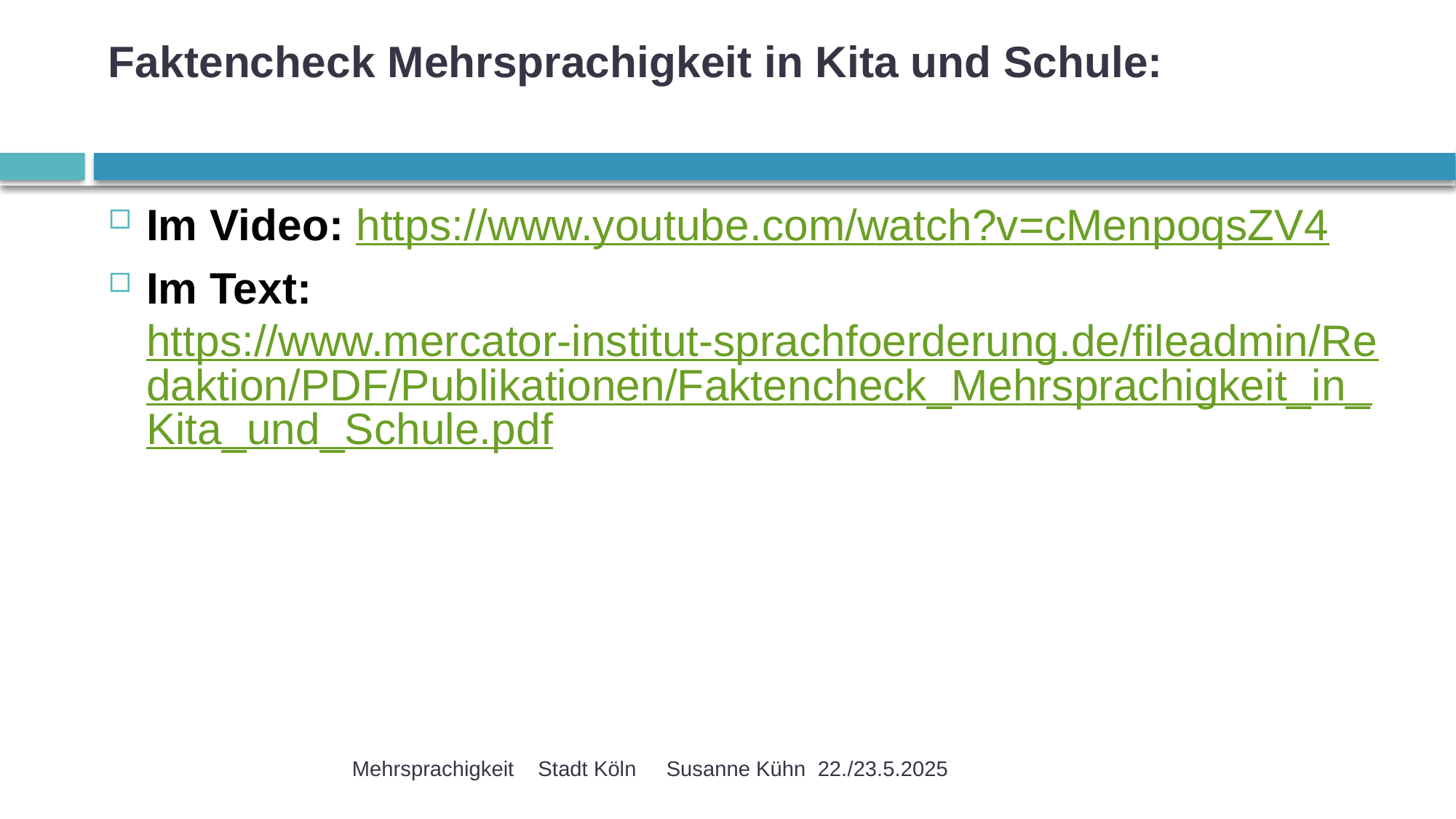

# Faktencheck Mehrsprachigkeit in Kita und Schule:
Im Video: https://www.youtube.com/watch?v=cMenpoqsZV4
Im Text: https://www.mercator-institut-sprachfoerderung.de/fileadmin/Redaktion/PDF/Publikationen/Faktencheck_Mehrsprachigkeit_in_Kita_und_Schule.pdf

Mehrsprachigkeit    Stadt Köln     Susanne Kühn  22./23.5.2025